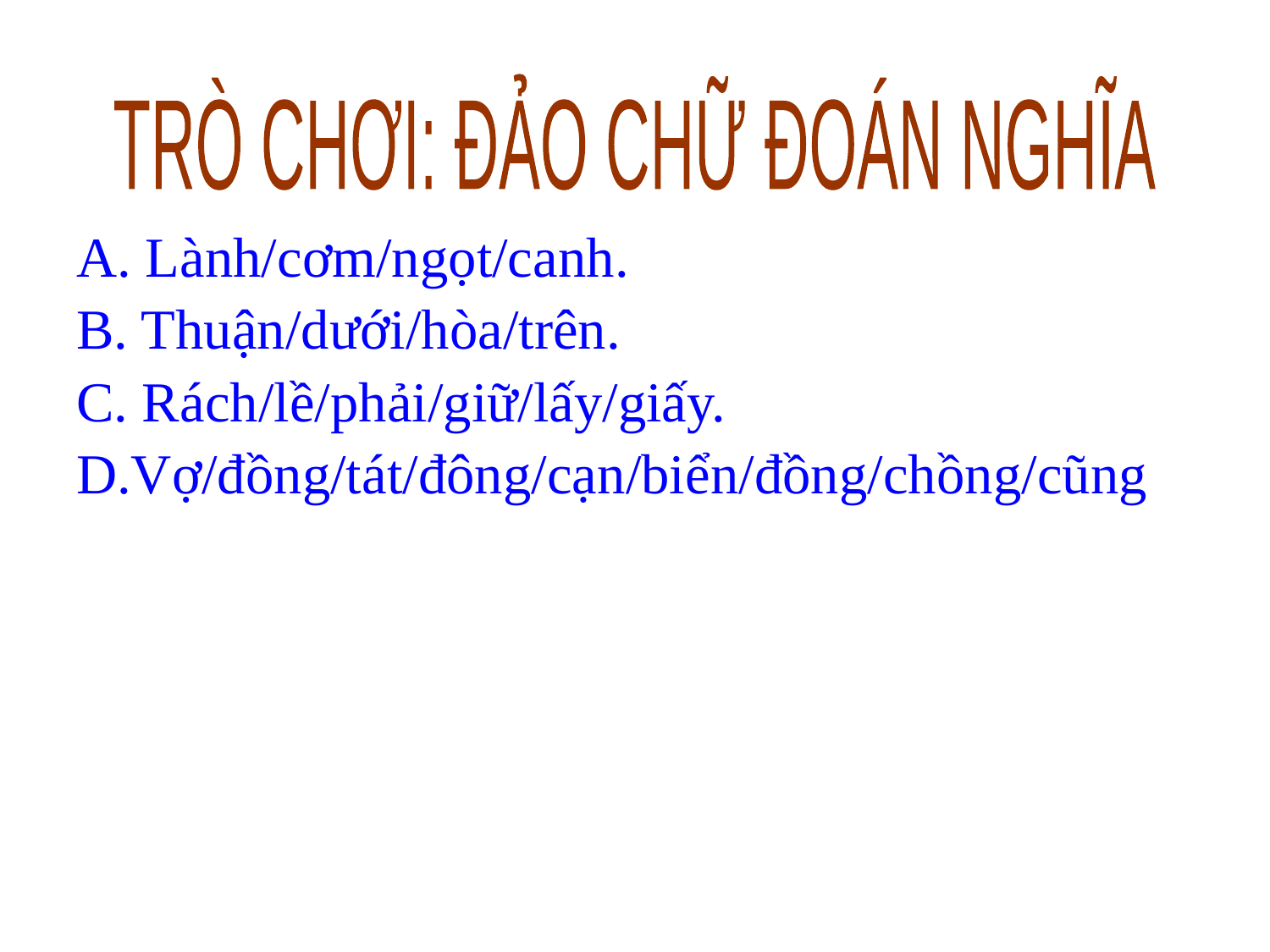

TRÒ CHƠI: ĐẢO CHỮ ĐOÁN NGHĨA
A. Lành/cơm/ngọt/canh.
B. Thuận/dưới/hòa/trên.
C. Rách/lề/phải/giữ/lấy/giấy.
D.Vợ/đồng/tát/đông/cạn/biển/đồng/chồng/cũng